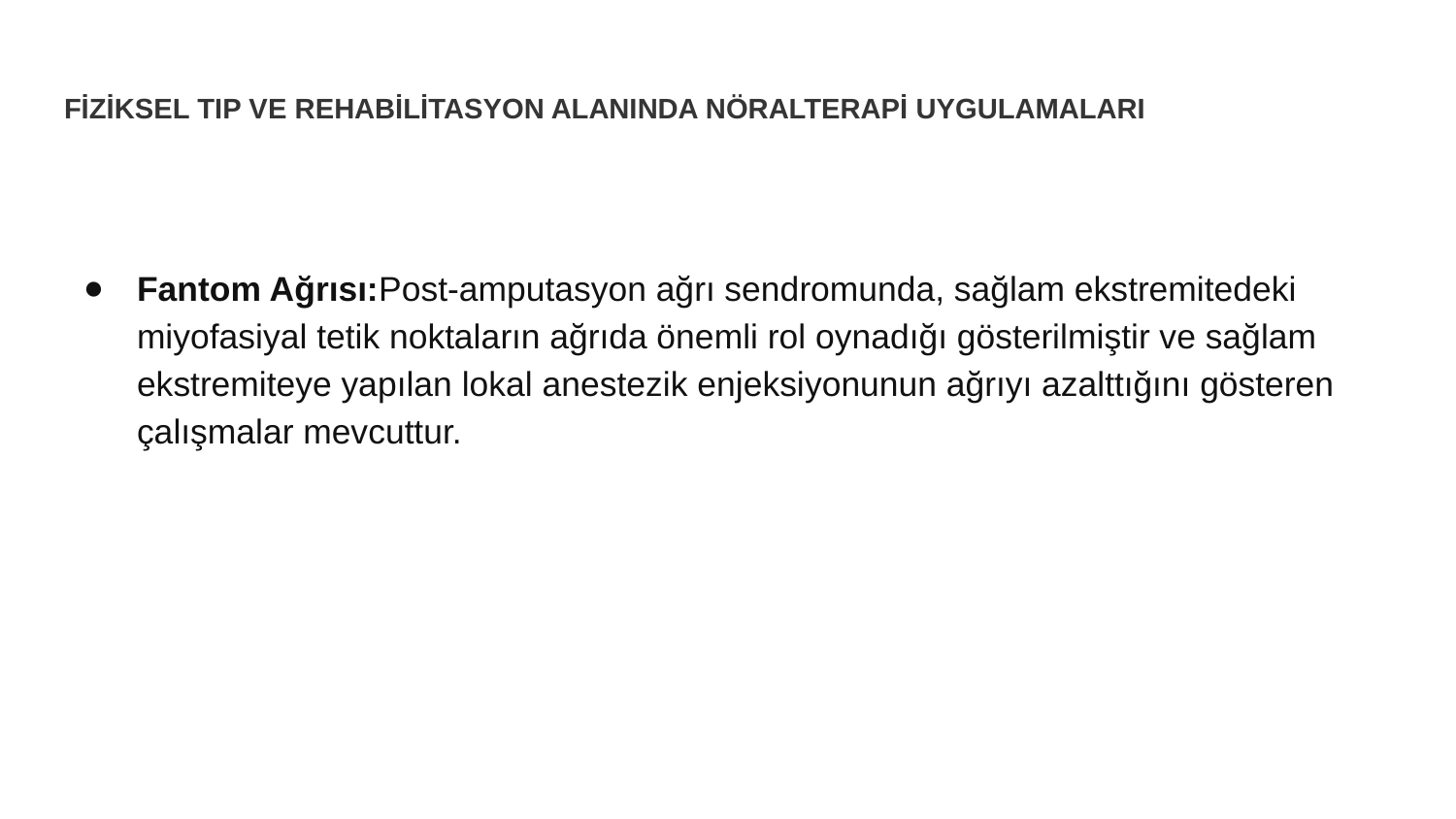

# FİZİKSEL TIP VE REHABİLİTASYON ALANINDA NÖRALTERAPİ UYGULAMALARI

Fantom Ağrısı:Post-amputasyon ağrı sendromunda, sağlam ekstremitedeki miyofasiyal tetik noktaların ağrıda önemli rol oynadığı gösterilmiştir ve sağlam ekstremiteye yapılan lokal anestezik enjeksiyonunun ağrıyı azalttığını gösteren çalışmalar mevcuttur.